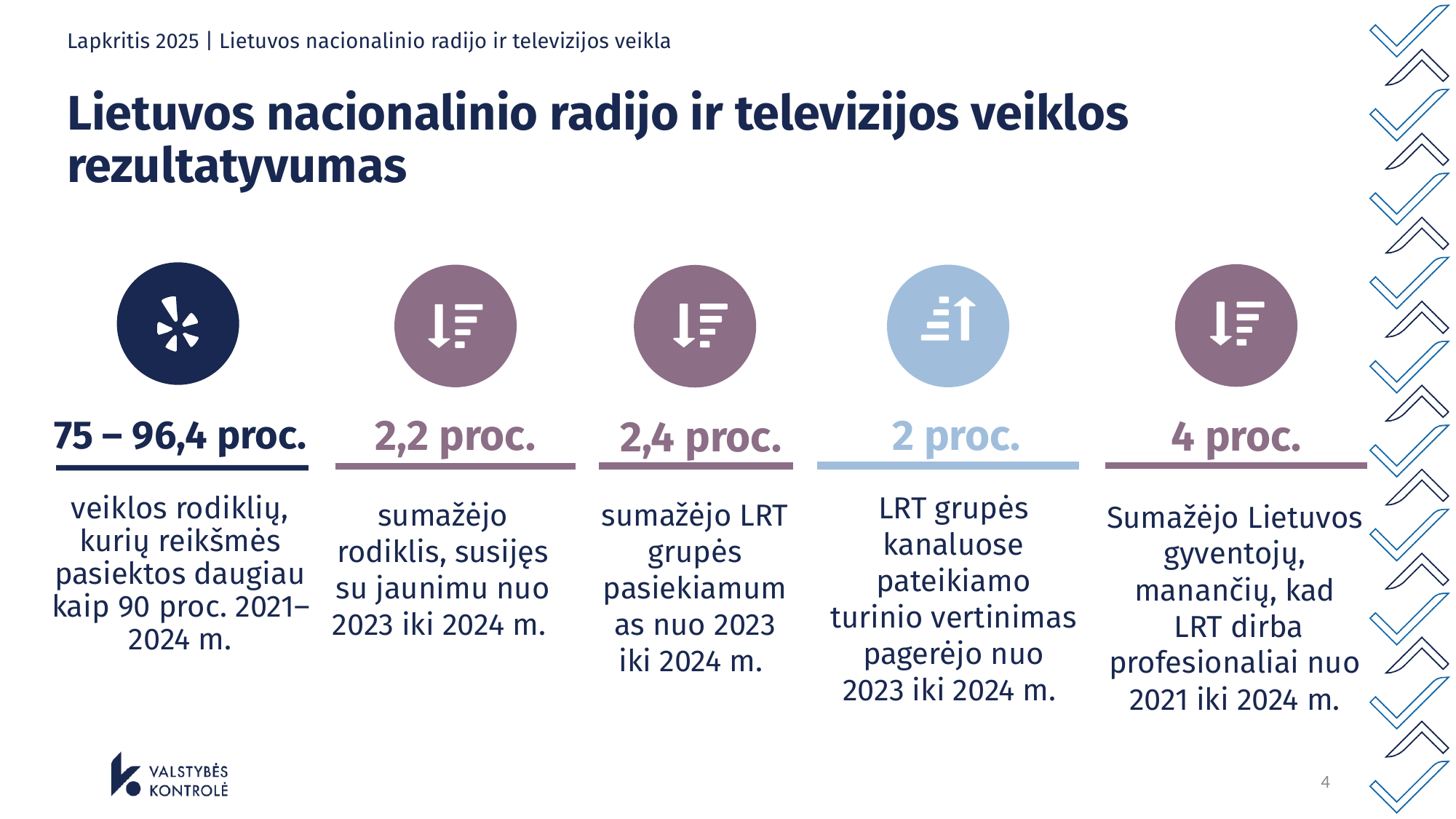

# Lapkritis 2025 | Lietuvos nacionalinio radijo ir televizijos veikla
Lietuvos nacionalinio radijo ir televizijos veiklos rezultatyvumas

2 proc.
2,2 proc.
4 proc.
75 – 96,4 proc.
2,4 proc.

LRT grupės kanaluose pateikiamo turinio vertinimas pagerėjo nuo 2023 iki 2024 m.
Sumažėjo Lietuvos gyventojų, manančių, kad
 LRT dirba profesionaliai nuo 2021 iki 2024 m.
veiklos rodiklių, kurių reikšmės pasiektos daugiau kaip 90 proc. 2021–2024 m.
sumažėjo rodiklis, susijęs su jaunimu nuo 2023 iki 2024 m.
sumažėjo LRT grupės pasiekiamumas nuo 2023 iki 2024 m.
4